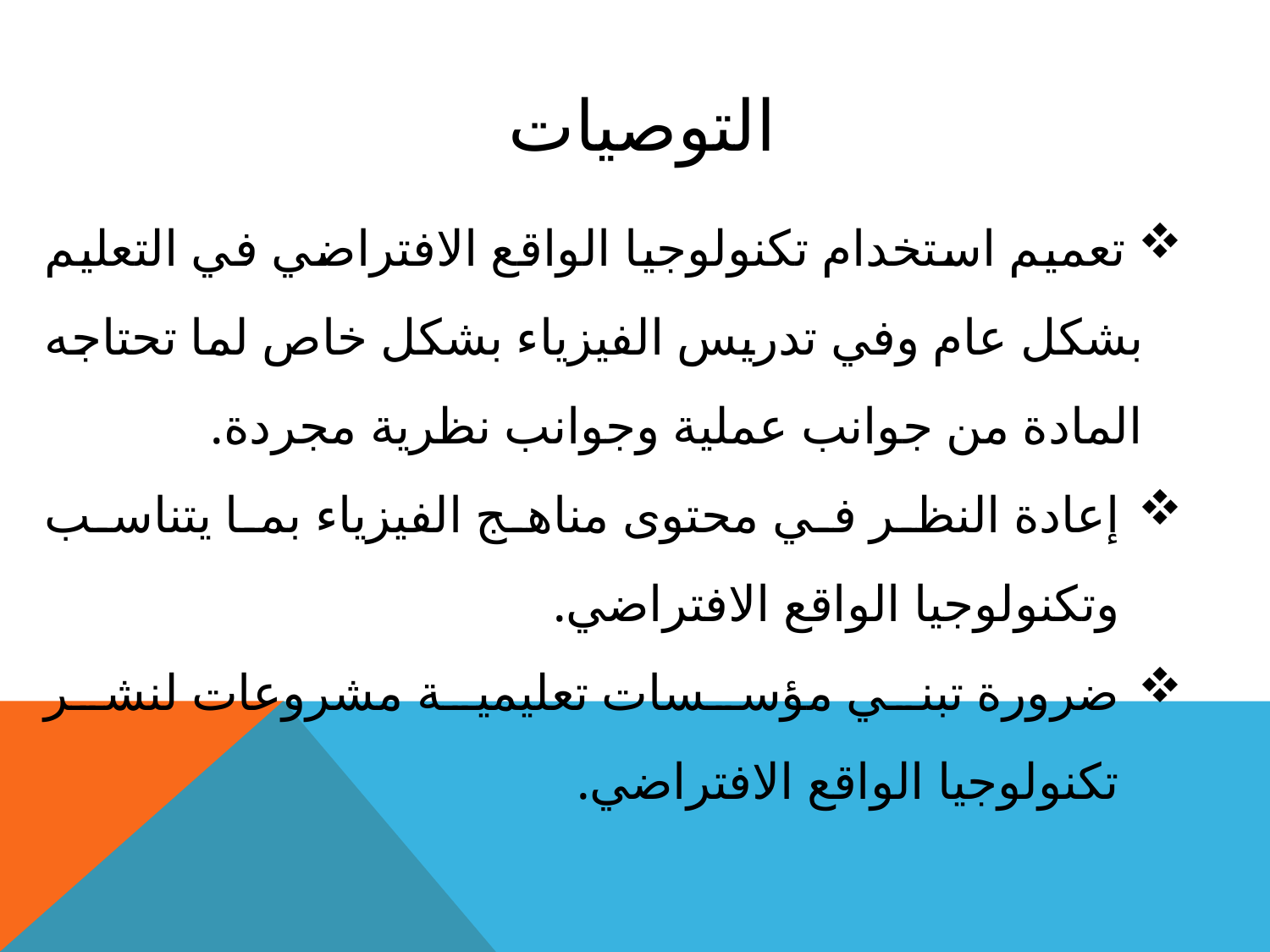

التوصيات
 تعميم استخدام تكنولوجيا الواقع الافتراضي في التعليم بشكل عام وفي تدريس الفيزياء بشكل خاص لما تحتاجه المادة من جوانب عملية وجوانب نظرية مجردة.
إعادة النظر في محتوى مناهج الفيزياء بما يتناسب وتكنولوجيا الواقع الافتراضي.
ضرورة تبني مؤسسات تعليمية مشروعات لنشر تكنولوجيا الواقع الافتراضي.